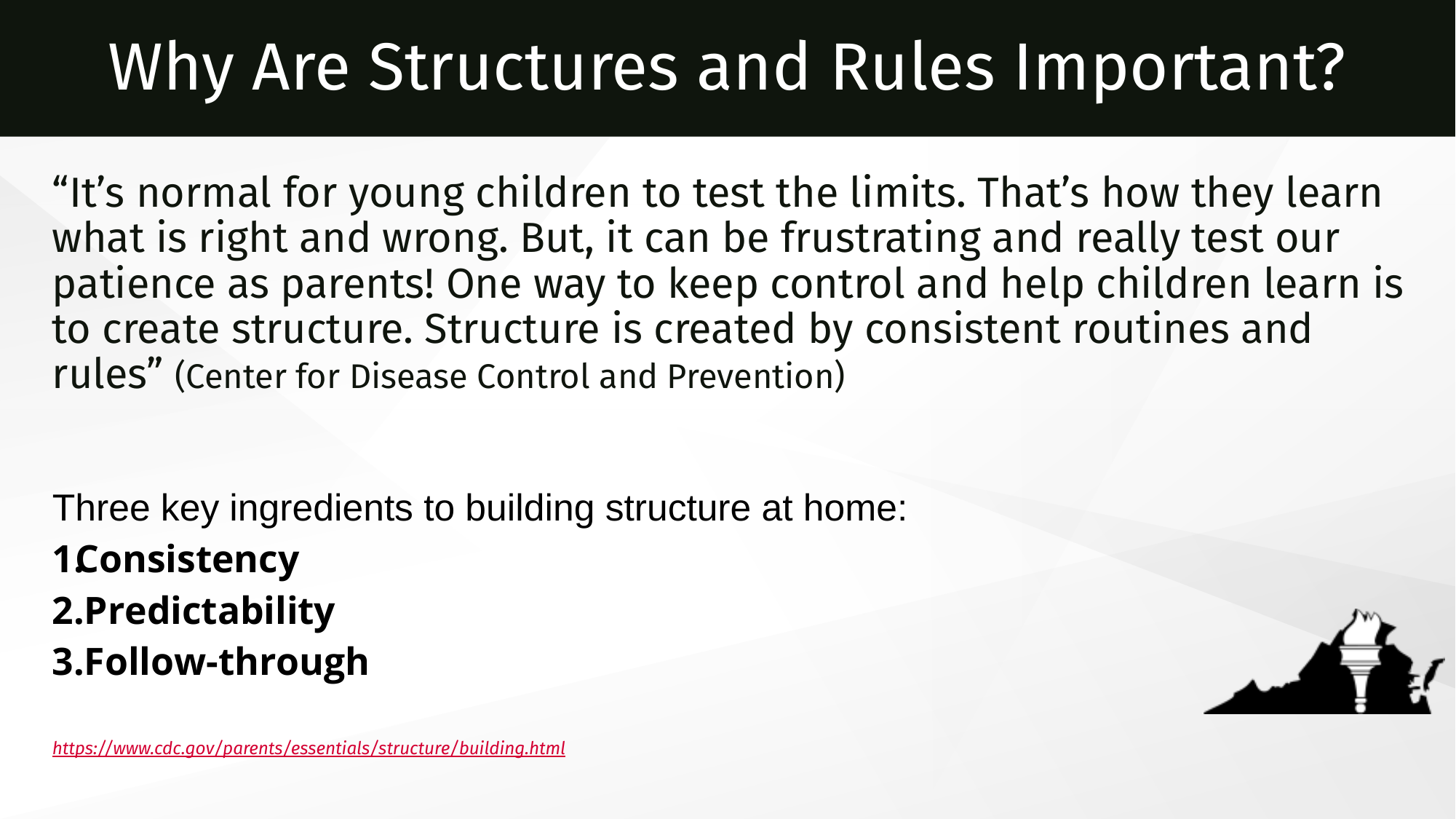

# Why Are Structures and Rules Important?
“It’s normal for young children to test the limits. That’s how they learn what is right and wrong. But, it can be frustrating and really test our patience as parents! One way to keep control and help children learn is to create structure. Structure is created by consistent routines and rules” (Center for Disease Control and Prevention)

Three key ingredients to building structure at home:
Consistency
2.Predictability
3.Follow-through

https://www.cdc.gov/parents/essentials/structure/building.html